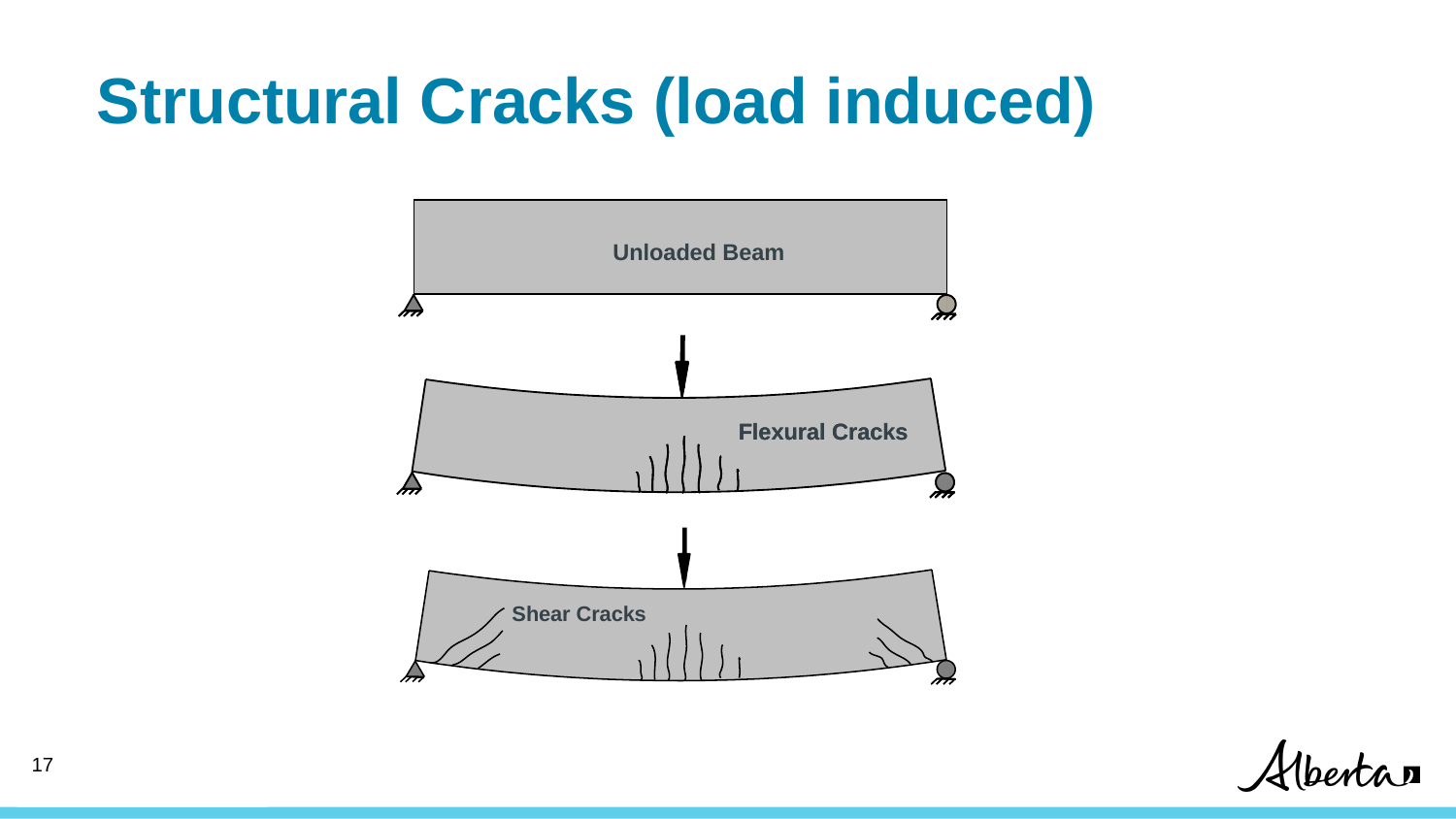

# Structural Cracks (load induced)

Unloaded Beam

Flexural Cracks
Flexural Cracks

Shear Cracks

17